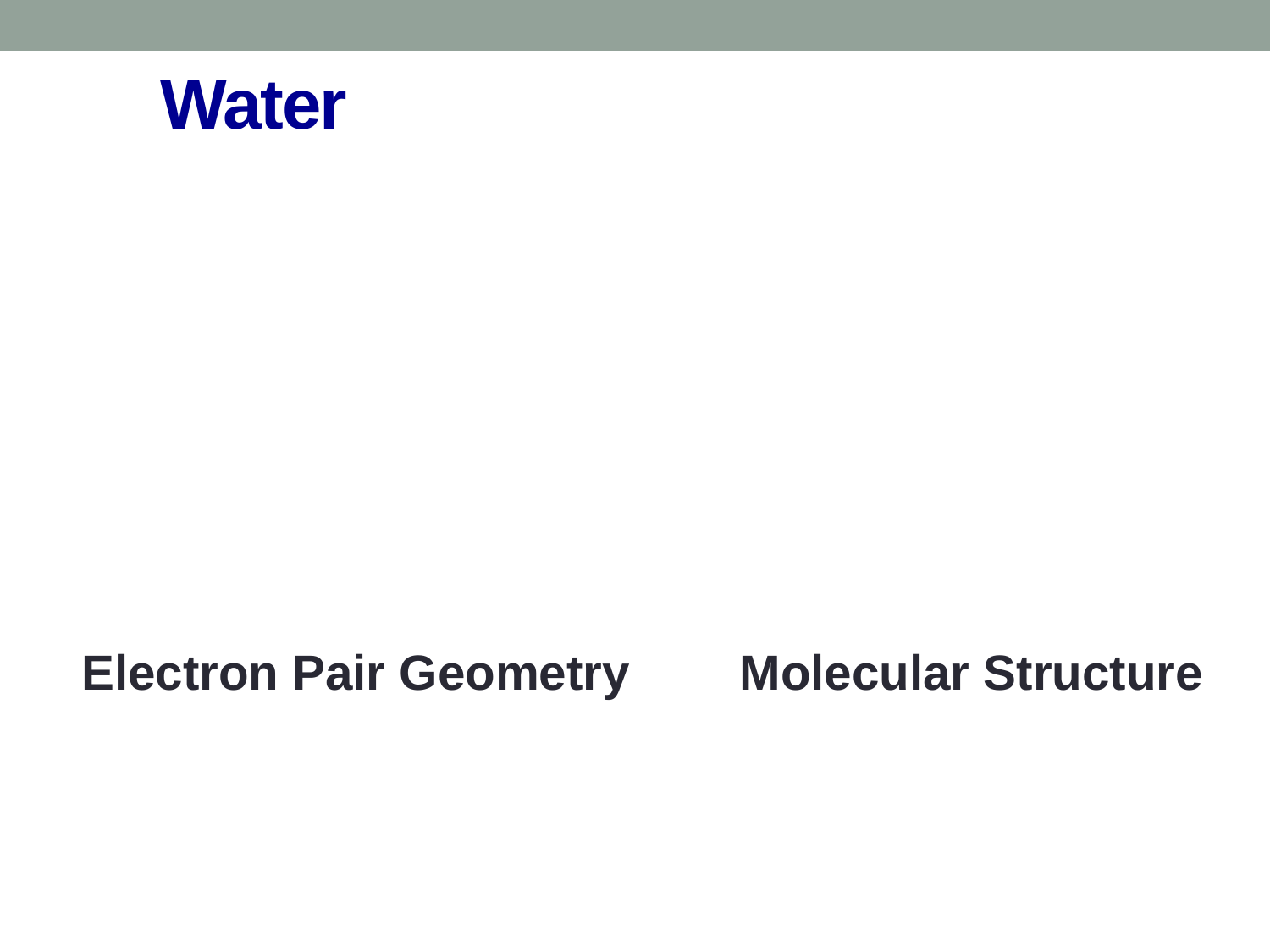

# Water
Electron Pair Geometry        Molecular Structure